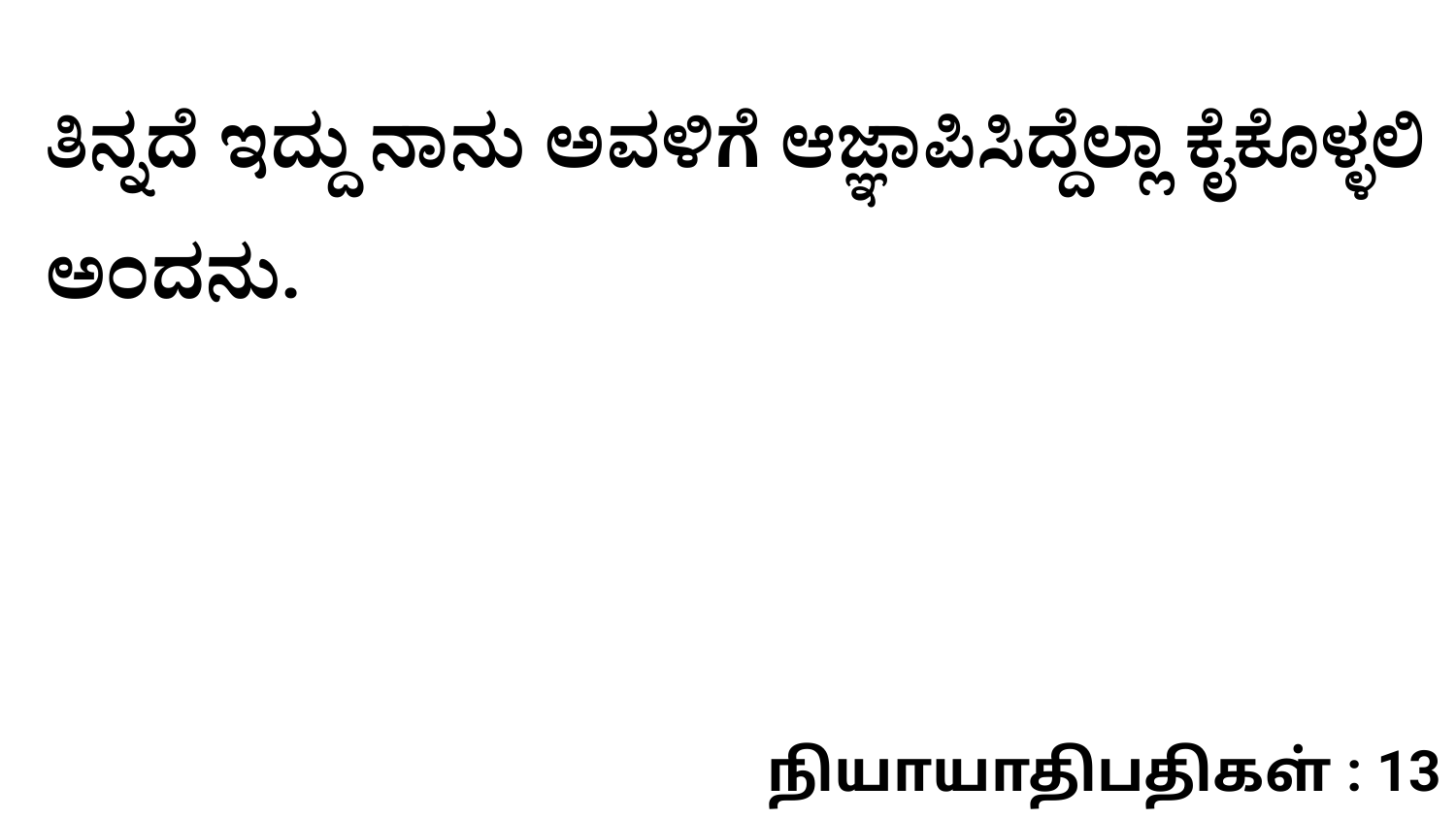

ತಿನ್ನದೆ ಇದ್ದು ನಾನು ಅವಳಿಗೆ ಆಜ್ಞಾಪಿಸಿದ್ದೆಲ್ಲಾ ಕೈಕೊಳ್ಳಲಿ ಅಂದನು.
நியாயாதிபதிகள் : 13